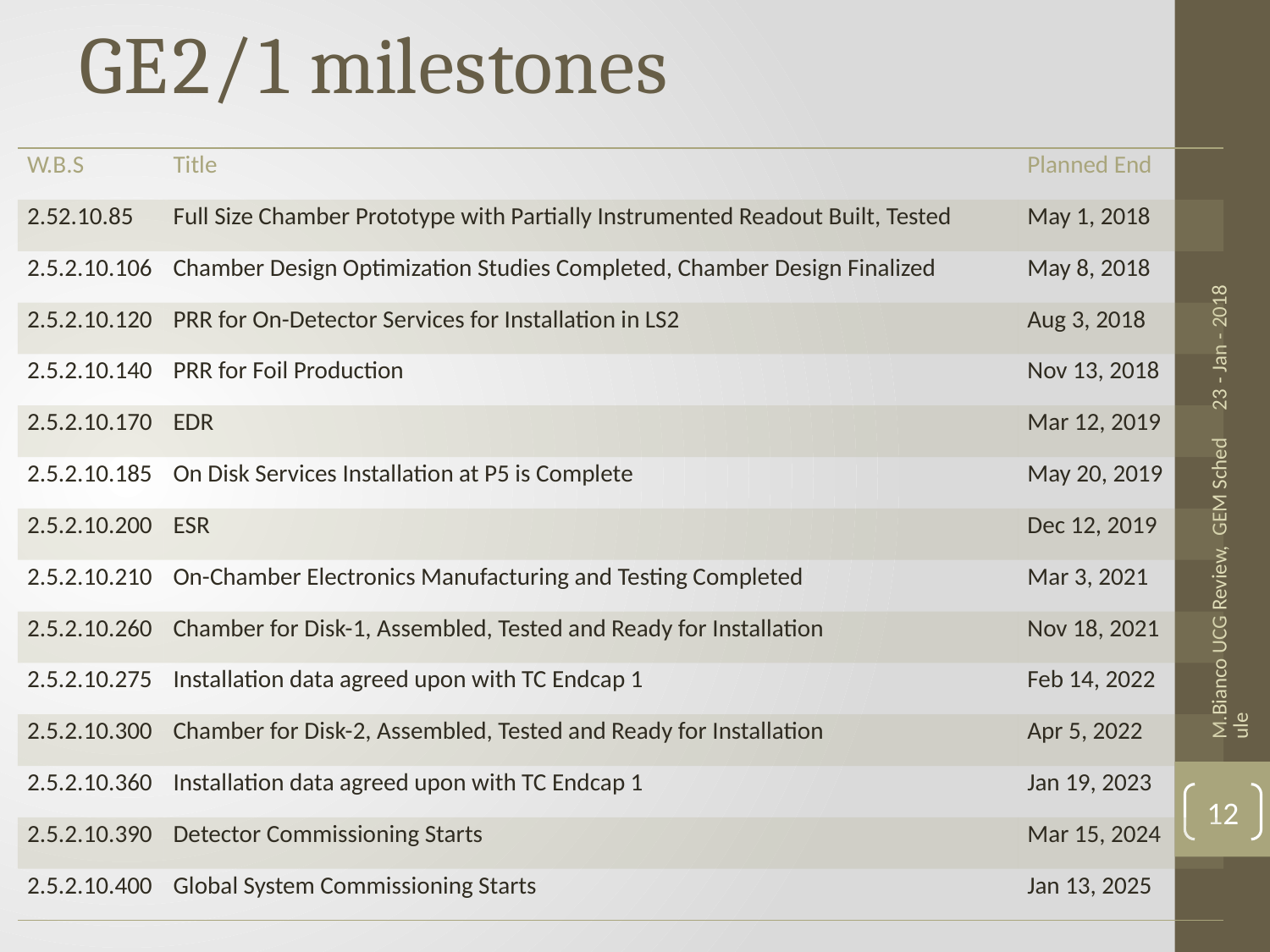

# GE2/1 milestones
| W.B.S | Title | Planned End |
| --- | --- | --- |
| 2.52.10.85 | Full Size Chamber Prototype with Partially Instrumented Readout Built, Tested | May 1, 2018 |
| 2.5.2.10.106 | Chamber Design Optimization Studies Completed, Chamber Design Finalized | May 8, 2018 |
| 2.5.2.10.120 | PRR for On-Detector Services for Installation in LS2 | Aug 3, 2018 |
| 2.5.2.10.140 | PRR for Foil Production | Nov 13, 2018 |
| 2.5.2.10.170 | EDR | Mar 12, 2019 |
| 2.5.2.10.185 | On Disk Services Installation at P5 is Complete | May 20, 2019 |
| 2.5.2.10.200 | ESR | Dec 12, 2019 |
| 2.5.2.10.210 | On-Chamber Electronics Manufacturing and Testing Completed | Mar 3, 2021 |
| 2.5.2.10.260 | Chamber for Disk-1, Assembled, Tested and Ready for Installation | Nov 18, 2021 |
| 2.5.2.10.275 | Installation data agreed upon with TC Endcap 1 | Feb 14, 2022 |
| 2.5.2.10.300 | Chamber for Disk-2, Assembled, Tested and Ready for Installation | Apr 5, 2022 |
| 2.5.2.10.360 | Installation data agreed upon with TC Endcap 1 | Jan 19, 2023 |
| 2.5.2.10.390 | Detector Commissioning Starts | Mar 15, 2024 |
| 2.5.2.10.400 | Global System Commissioning Starts | Jan 13, 2025 |
23 - Jan - 2018
M.Bianco UCG Review,  GEM Schedule
12